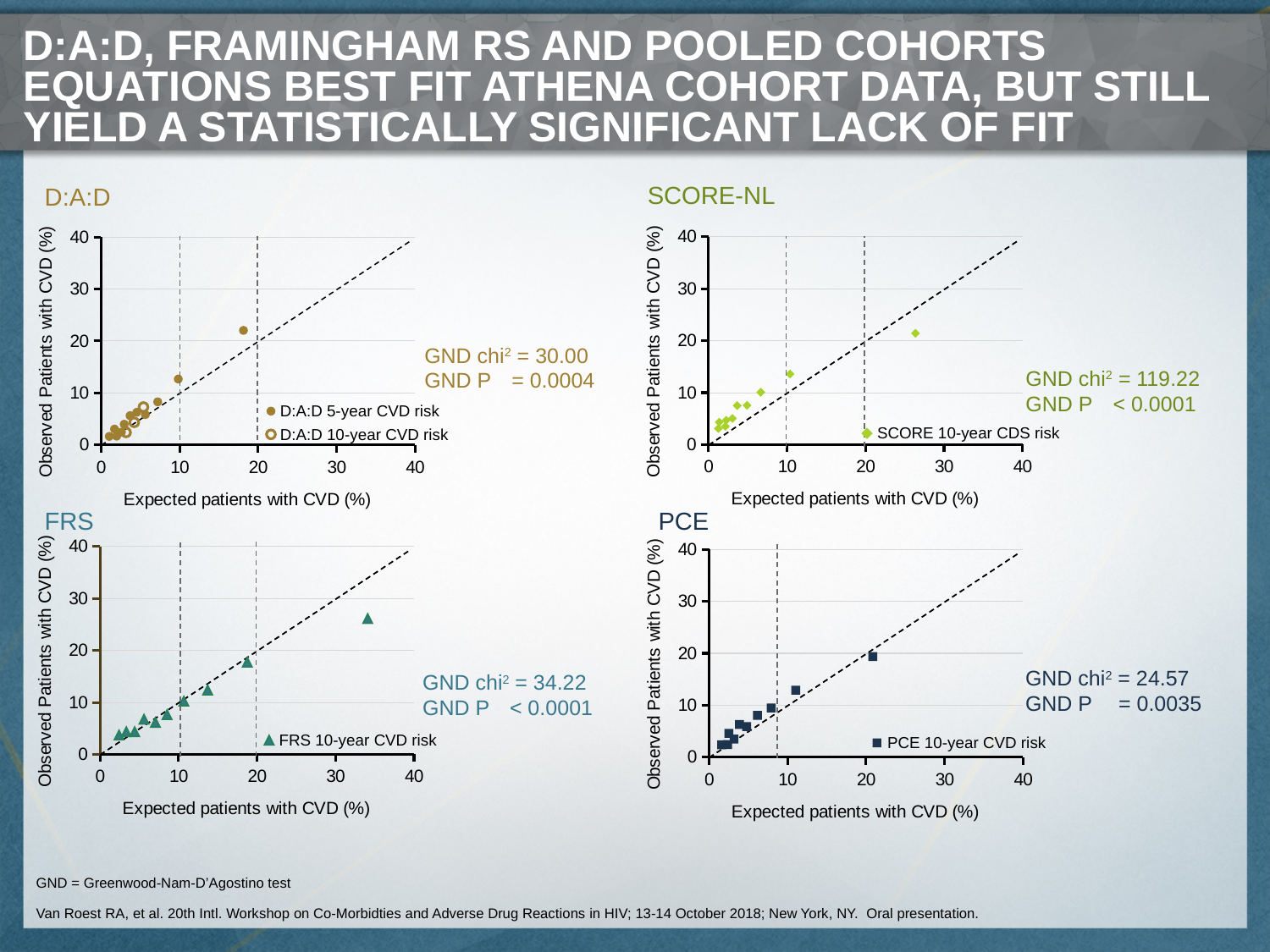

# D:A:D, Framingham RS and Pooled Cohorts Equations best fit ATHENA cohort data, but still yield a statistically significant lack of fit
SCORE-NL

### Chart

| Category | SCORE 10-year CVD risk  |
|---|---|

GND chi2 = 119.22
GND P	< 0.0001
SCORE 10-year CDS risk

D:A:D

### Chart

| Category | D:A:D 5-year CVD risk | D:A:D 10-year CVD risk2 |
|---|---|---|

GND chi2 = 30.00
GND P	= 0.0004

D:A:D 5-year CVD risk
D:A:D 10-year CVD risk

FRS

### Chart

| Category | FRS 10-year CVD risk |
|---|---|

GND chi2 = 34.22
GND P	< 0.0001
FRS 10-year CVD risk

PCE

### Chart

| Category | PCE 10-year CVD risk |
|---|---|

GND chi2 = 24.57
GND P	 = 0.0035
PCE 10-year CVD risk

GND = Greenwood-Nam-D’Agostino test
Van Roest RA, et al. 20th Intl. Workshop on Co-Morbidties and Adverse Drug Reactions in HIV; 13-14 October 2018; New York, NY.  Oral presentation.